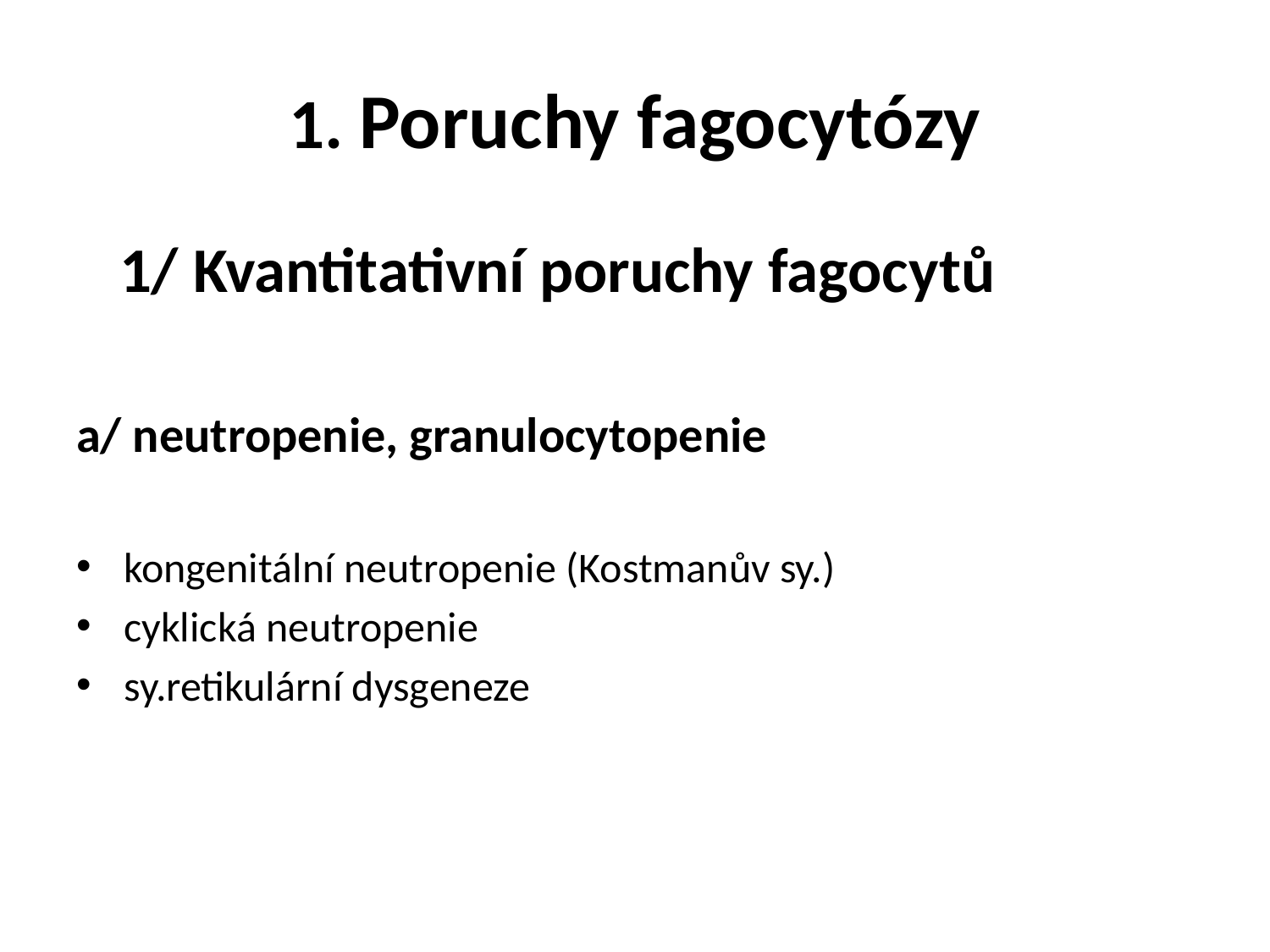

# 1. Poruchy fagocytózy
   1/ Kvantitativní poruchy fagocytů

a/ neutropenie, granulocytopenie

kongenitální neutropenie (Kostmanův sy.)
cyklická neutropenie
sy.retikulární dysgeneze